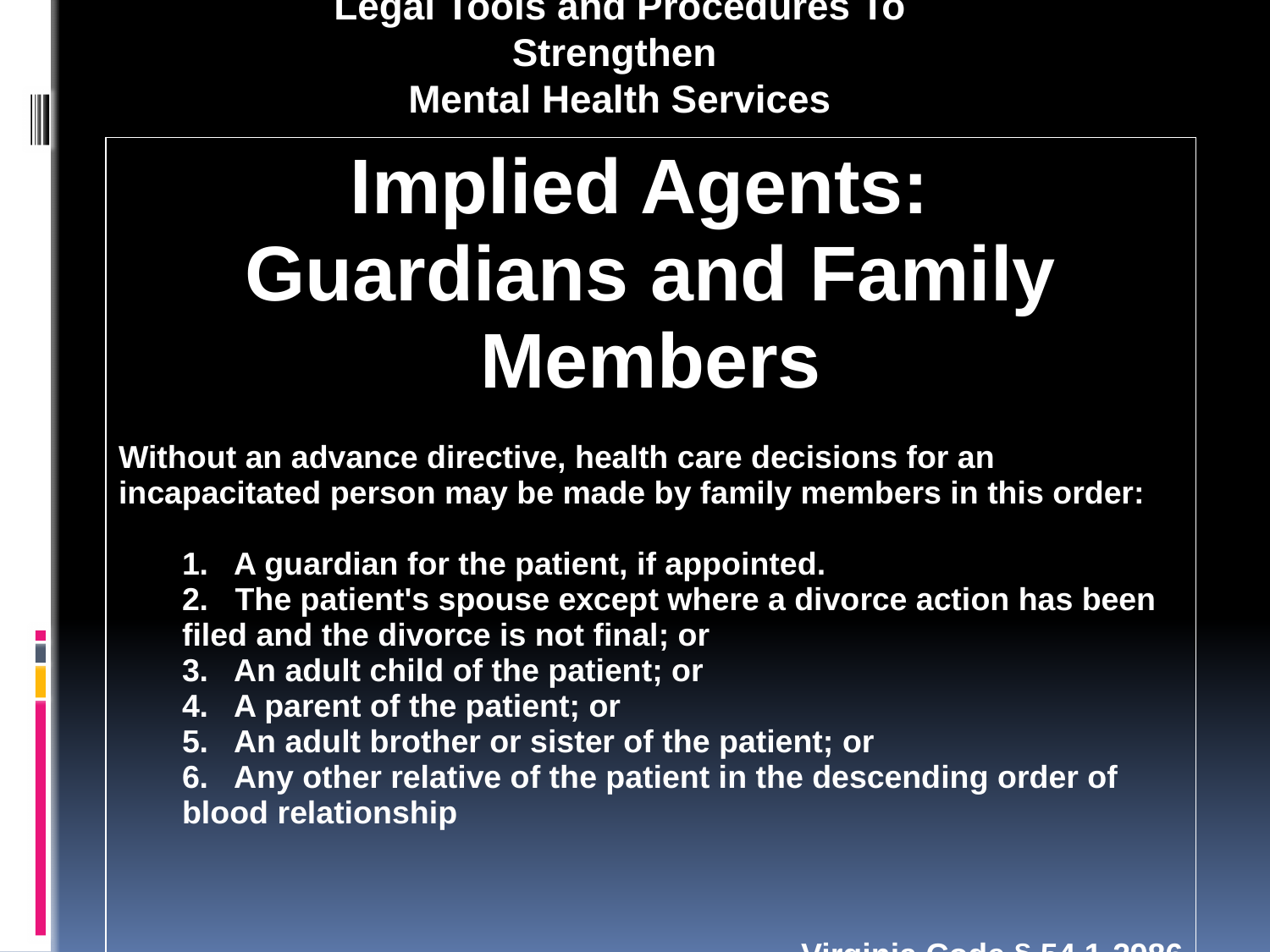

Legal Tools and Procedures To Strengthen
Mental Health Services

| Implied Agents: Guardians and Family Members Without an advance directive, health care decisions for an incapacitated person may be made by family members in this order: 1. A guardian for the patient, if appointed. 2. The patient's spouse except where a divorce action has been filed and the divorce is not final; or 3. An adult child of the patient; or 4. A parent of the patient; or 5. An adult brother or sister of the patient; or 6. Any other relative of the patient in the descending order of blood relationship Virginia Code § 54.1-2986 |
| --- |